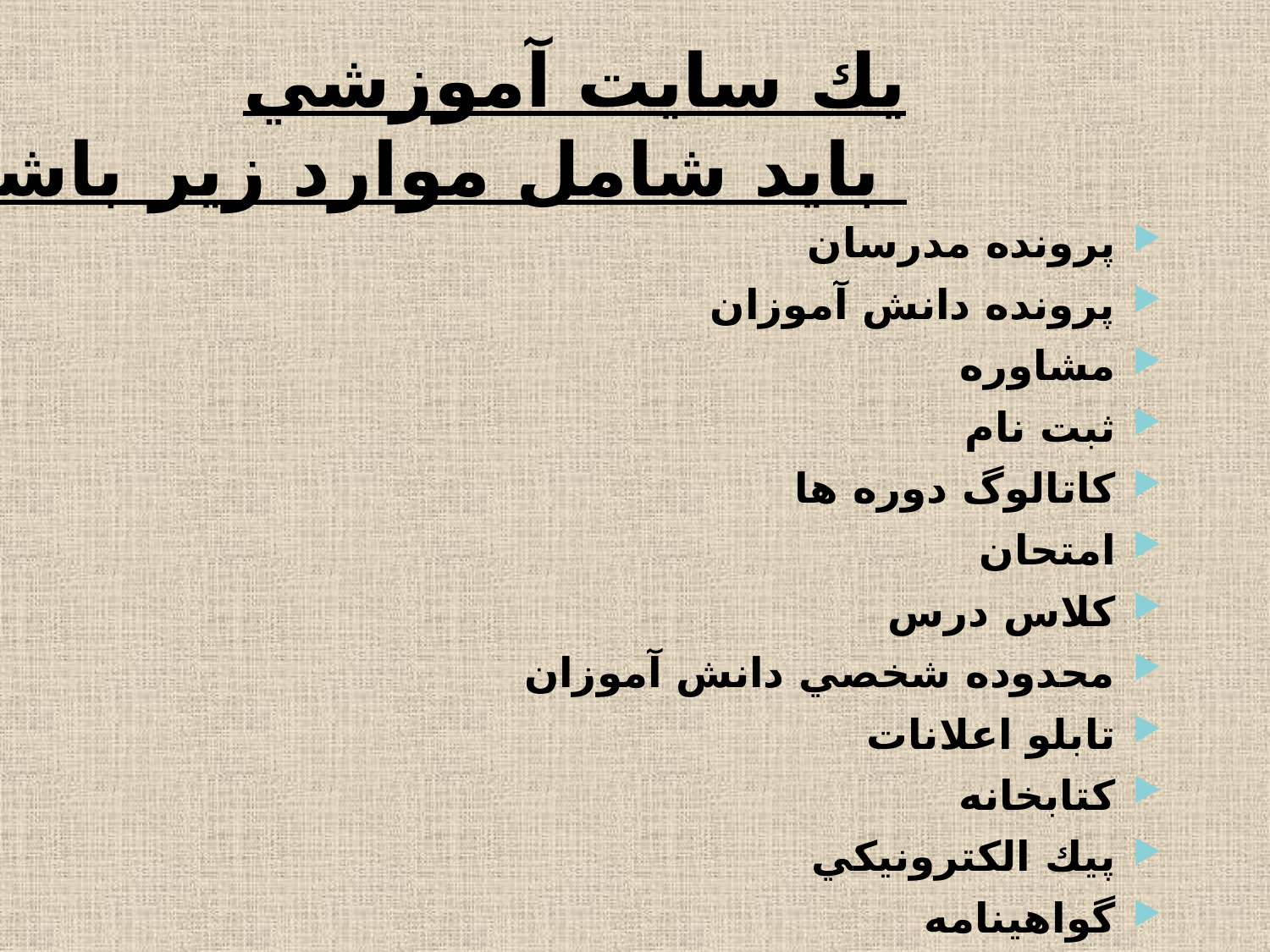

# يك سايت آموزشي بايد شامل موارد زير باشد:
پرونده مدرسان
پرونده دانش آموزان
مشاوره
ثبت نام
كاتالوگ دوره ها
امتحان
كلاس درس
محدوده شخصي دانش آموزان
تابلو اعلانات
كتابخانه
پيك الكترونيكي
گواهينامه